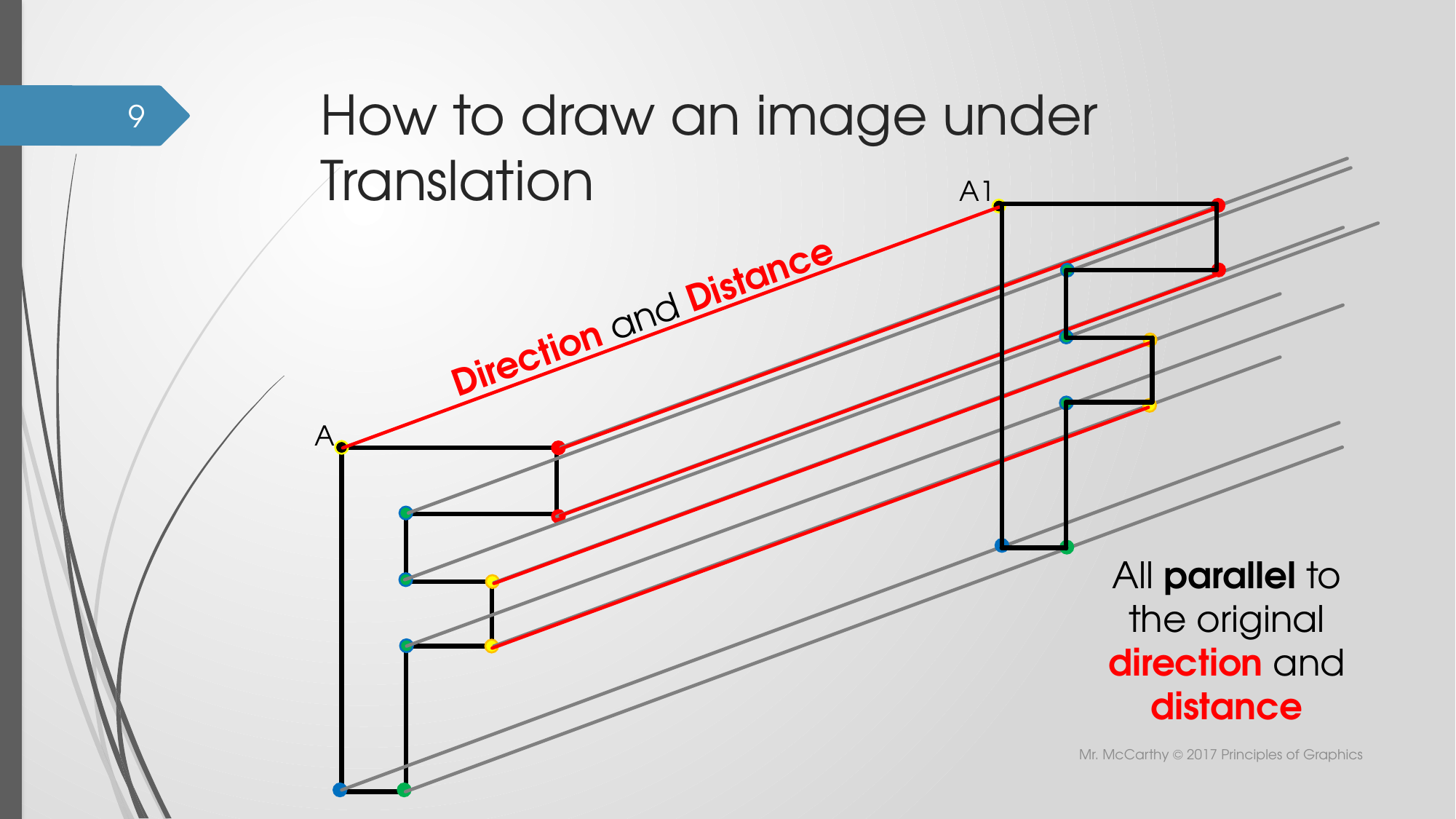

# How to draw an image under Translation
9
A1

Direction and Distance

A

All parallel to the original direction and distance

Mr. McCarthy © 2017 Principles of Graphics